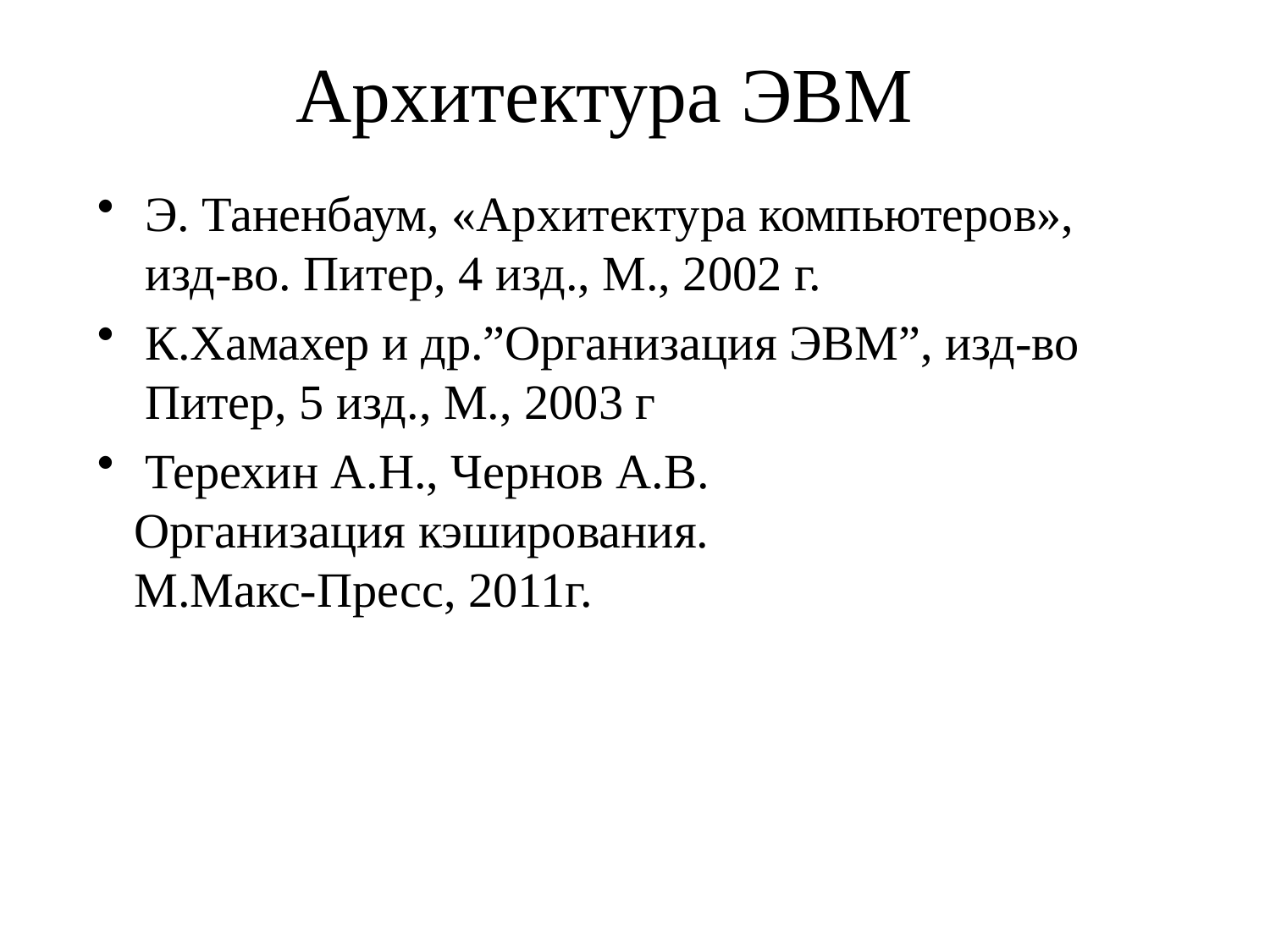

Архитектура ЭВМ
Э. Таненбаум, «Архитектура компьютеров», изд-во. Питер, 4 изд., М., 2002 г.
К.Хамахер и др.”Организация ЭВМ”, изд-во Питер, 5 изд., М., 2003 г
Терехин А.Н., Чернов А.В.
   Организация кэширования.
   М.Макс-Пресс, 2011г.